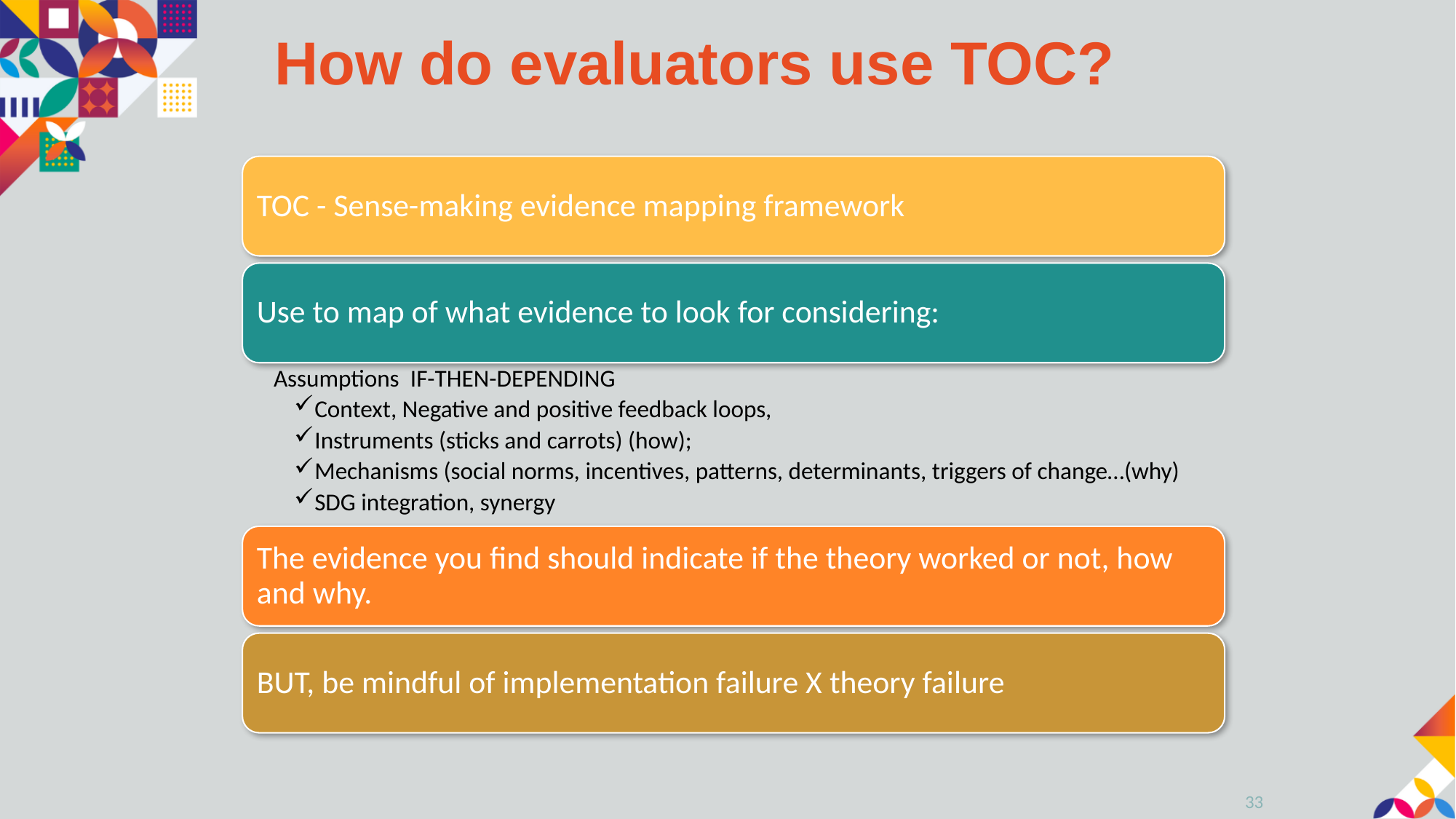

# How do evaluators use TOC?
TOC - Sense-making evidence mapping framework
Use to map of what evidence to look for considering:
Assumptions  IF-THEN-DEPENDING
Context, Negative and positive feedback loops,
Instruments (sticks and carrots) (how);
Mechanisms (social norms, incentives, patterns, determinants, triggers of change…(why)
SDG integration, synergy
The evidence you find should indicate if the theory worked or not, how and why.
BUT, be mindful of implementation failure X theory failure
33